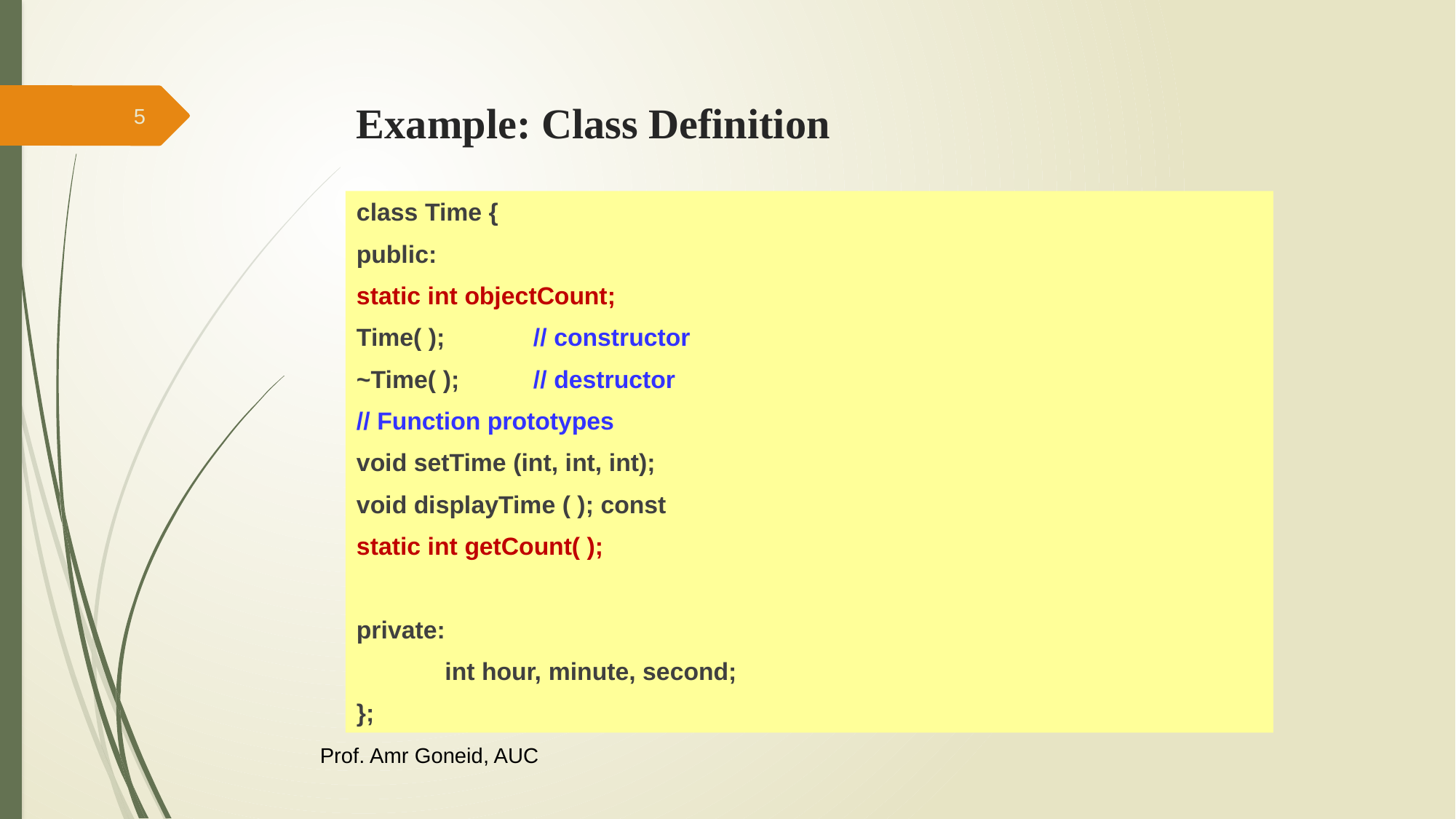

# Example: Class Definition
5
class Time {
public:
static int objectCount;
Time( );	  	// constructor
~Time( ); 		// destructor
// Function prototypes
void setTime (int, int, int);
void displayTime ( ); const
static int getCount( );

private:
	int hour, minute, second;
};

Prof. Amr Goneid, AUC